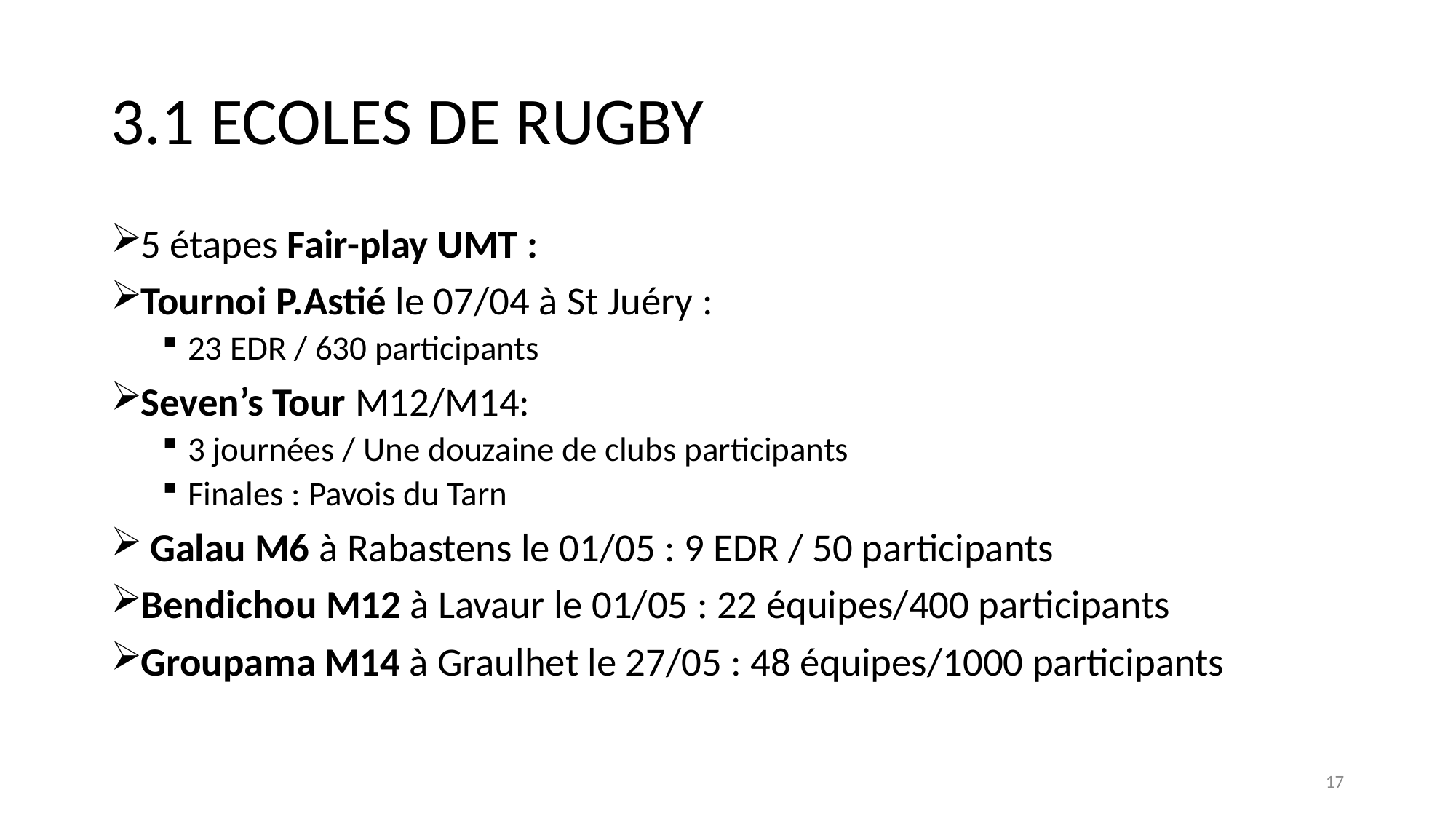

# 3.1 ECOLES DE RUGBY
5 étapes Fair-play UMT :
Tournoi P.Astié le 07/04 à St Juéry :
23 EDR / 630 participants
Seven’s Tour M12/M14:
3 journées / Une douzaine de clubs participants
Finales : Pavois du Tarn
 Galau M6 à Rabastens le 01/05 : 9 EDR / 50 participants
Bendichou M12 à Lavaur le 01/05 : 22 équipes/400 participants
Groupama M14 à Graulhet le 27/05 : 48 équipes/1000 participants

17